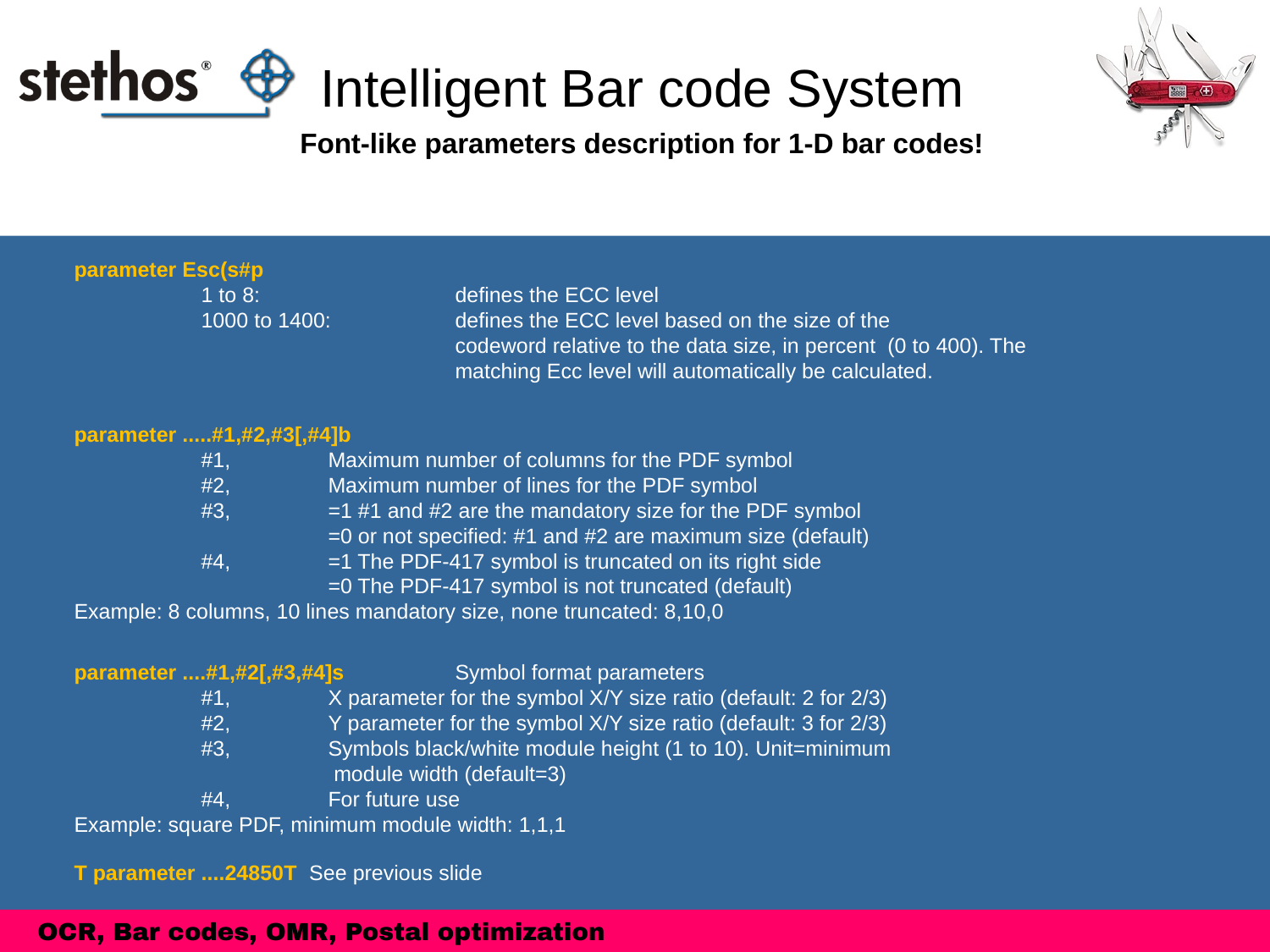

Intelligent Bar code System
Font-like parameters description for 1-D bar codes!
parameter Esc(s#p
	1 to 8: 		defines the ECC level
	1000 to 1400:	defines the ECC level based on the size of the
			codeword relative to the data size, in percent  (0 to 400). The 					matching Ecc level will automatically be calculated.
parameter .....#1,#2,#3[,#4]b
 	#1,	Maximum number of columns for the PDF symbol
	#2,	Maximum number of lines for the PDF symbol
	#3,	=1 #1 and #2 are the mandatory size for the PDF symbol
		=0 or not specified: #1 and #2 are maximum size (default)
	#4,	=1 The PDF-417 symbol is truncated on its right side
		=0 The PDF-417 symbol is not truncated (default)
Example: 8 columns, 10 lines mandatory size, none truncated: 8,10,0
parameter ....#1,#2[,#3,#4]s 	Symbol format parameters
	#1,	X parameter for the symbol X/Y size ratio (default: 2 for 2/3)
	#2,	Y parameter for the symbol X/Y size ratio (default: 3 for 2/3)
	#3,	Symbols black/white module height (1 to 10). Unit=minimum
		 module width (default=3)
	#4,	For future use
Example: square PDF, minimum module width: 1,1,1
T parameter ....24850T  See previous slide
   OCR, Bar codes, OMR, Postal optimization